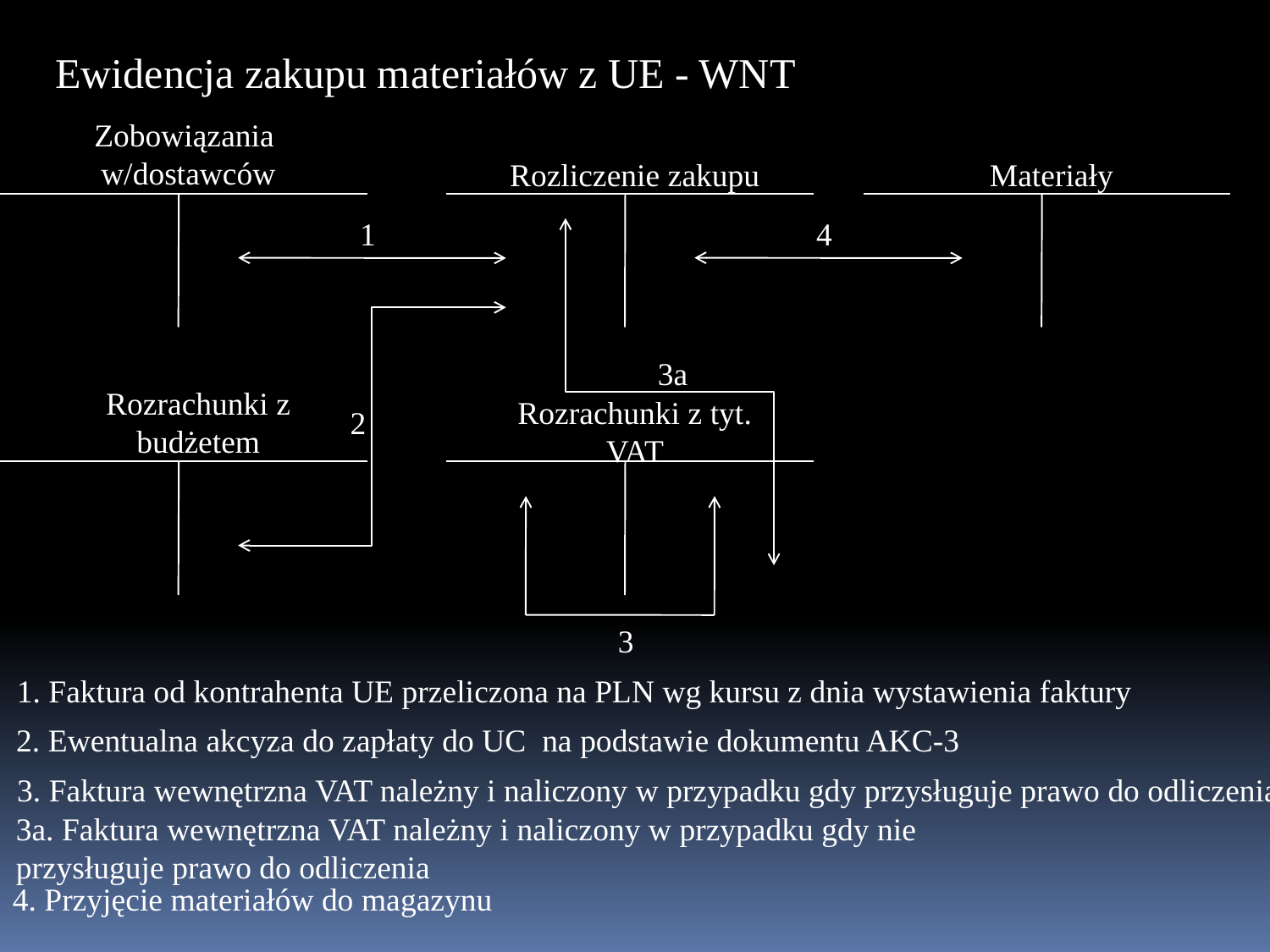

Ewidencja zakupu materiałów z UE - WNT
Zobowiązania
w/dostawców
Rozliczenie zakupu
Materiały
1
4
3a
Rozrachunki z budżetem
Rozrachunki z tyt. VAT
2
3
1. Faktura od kontrahenta UE przeliczona na PLN wg kursu z dnia wystawienia faktury
2. Ewentualna akcyza do zapłaty do UC  na podstawie dokumentu AKC-3
3. Faktura wewnętrzna VAT należny i naliczony w przypadku gdy przysługuje prawo do odliczenia
3a. Faktura wewnętrzna VAT należny i naliczony w przypadku gdy nie
przysługuje prawo do odliczenia
4. Przyjęcie materiałów do magazynu